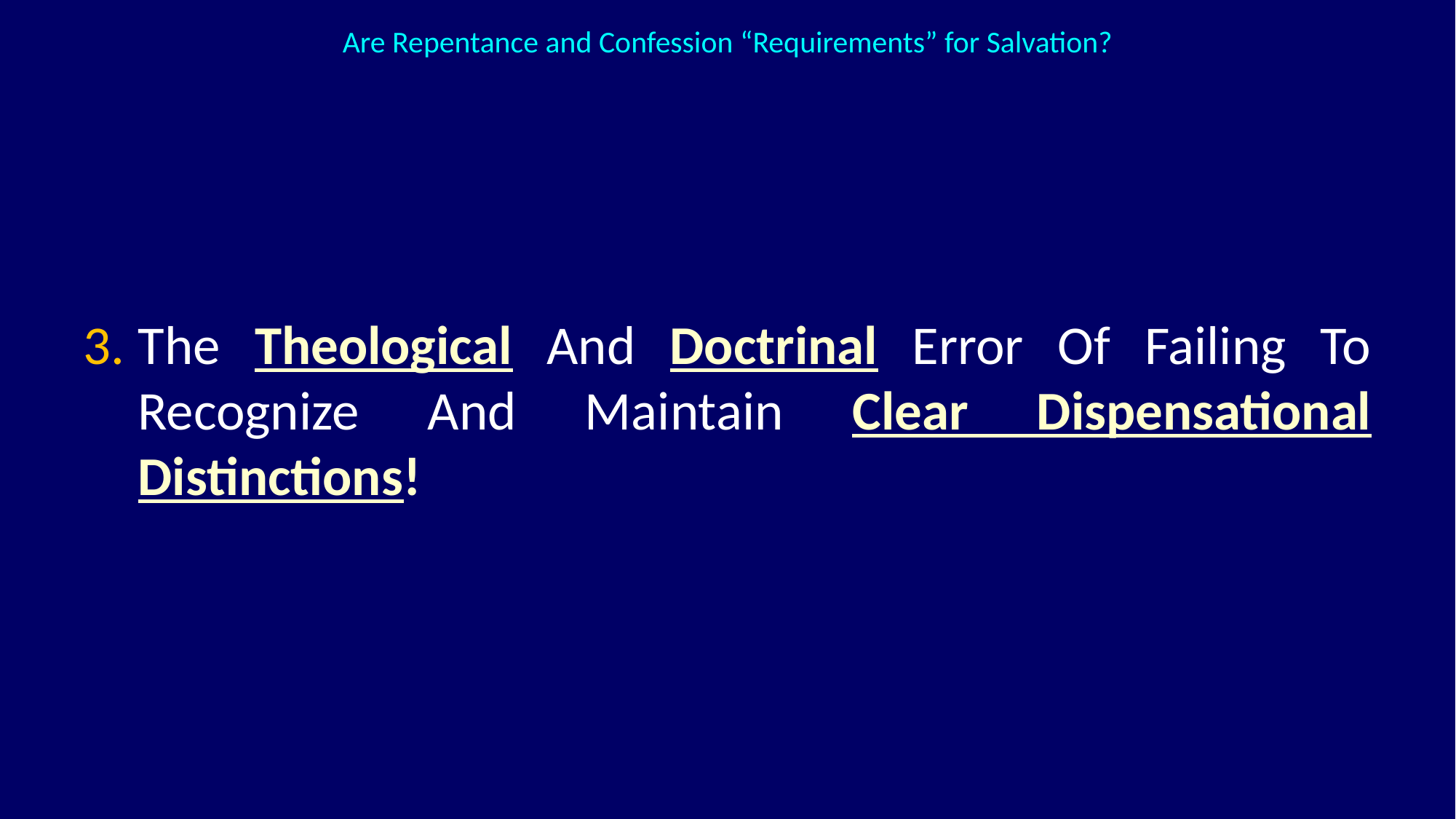

Are Repentance and Confession “Requirements” for Salvation?
The Theological And Doctrinal Error Of Failing To Recognize And Maintain Clear Dispensational Distinctions!